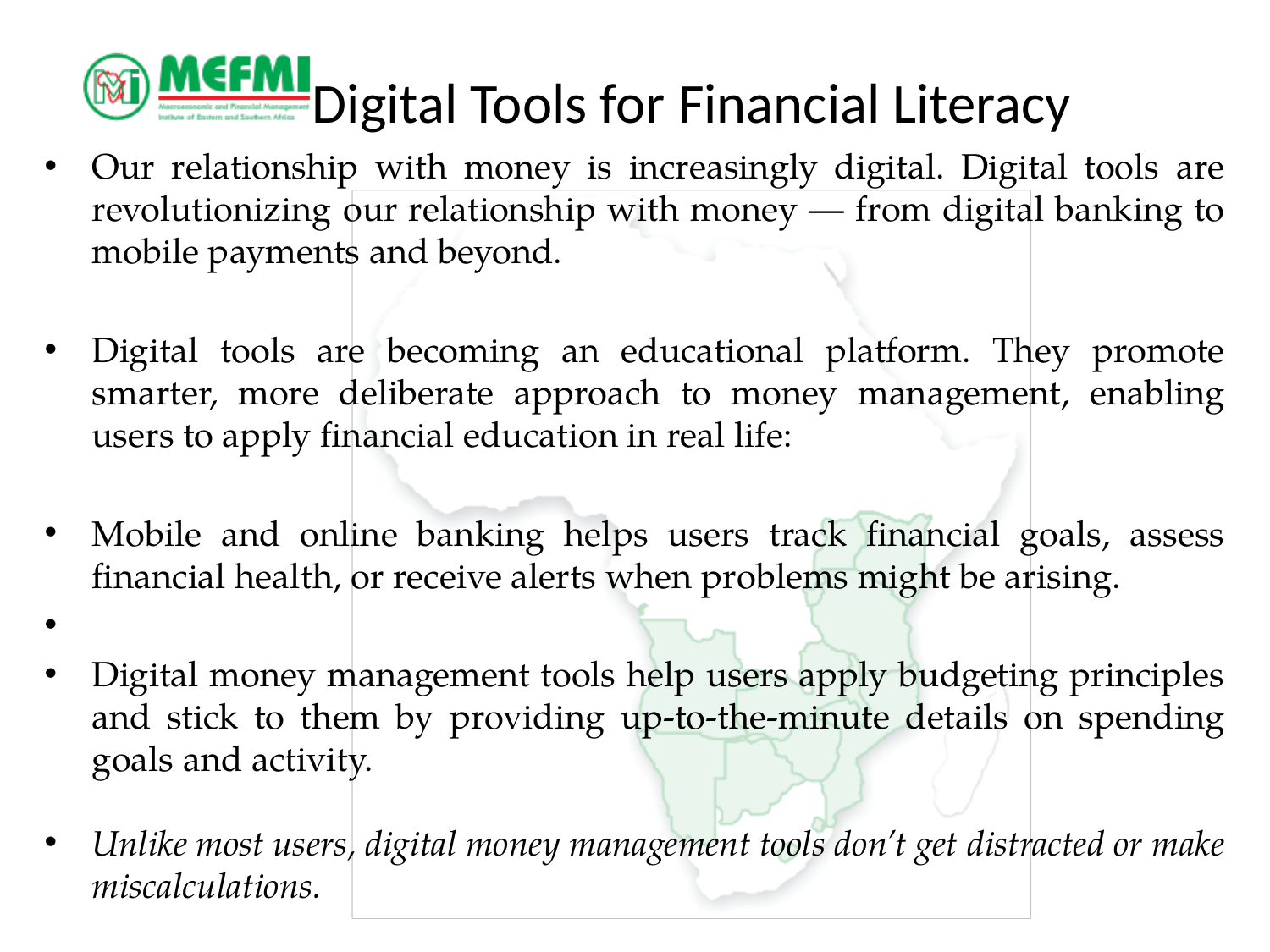

# Digital Tools for Financial Literacy
Our relationship with money is increasingly digital. Digital tools are revolutionizing our relationship with money — from digital banking to mobile payments and beyond.

Digital tools are becoming an educational platform. They promote smarter, more deliberate approach to money management, enabling users to apply financial education in real life:

Mobile and online banking helps users track financial goals, assess financial health, or receive alerts when problems might be arising.

Digital money management tools help users apply budgeting principles and stick to them by providing up-to-the-minute details on spending goals and activity.

Unlike most users, digital money management tools don’t get distracted or make miscalculations.